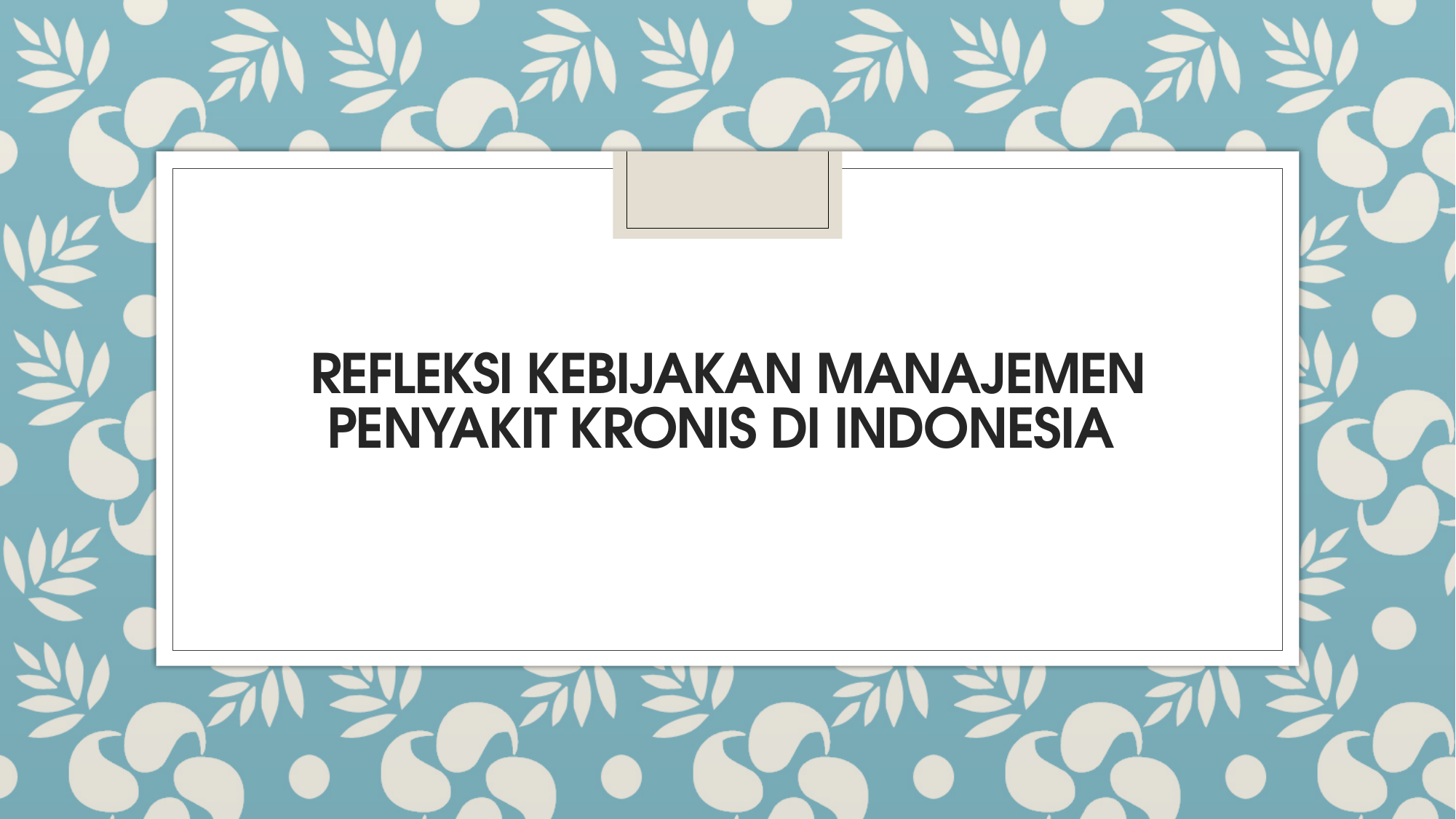

# Refleksi kebijakan manajemen penyakit kronis di Indonesia